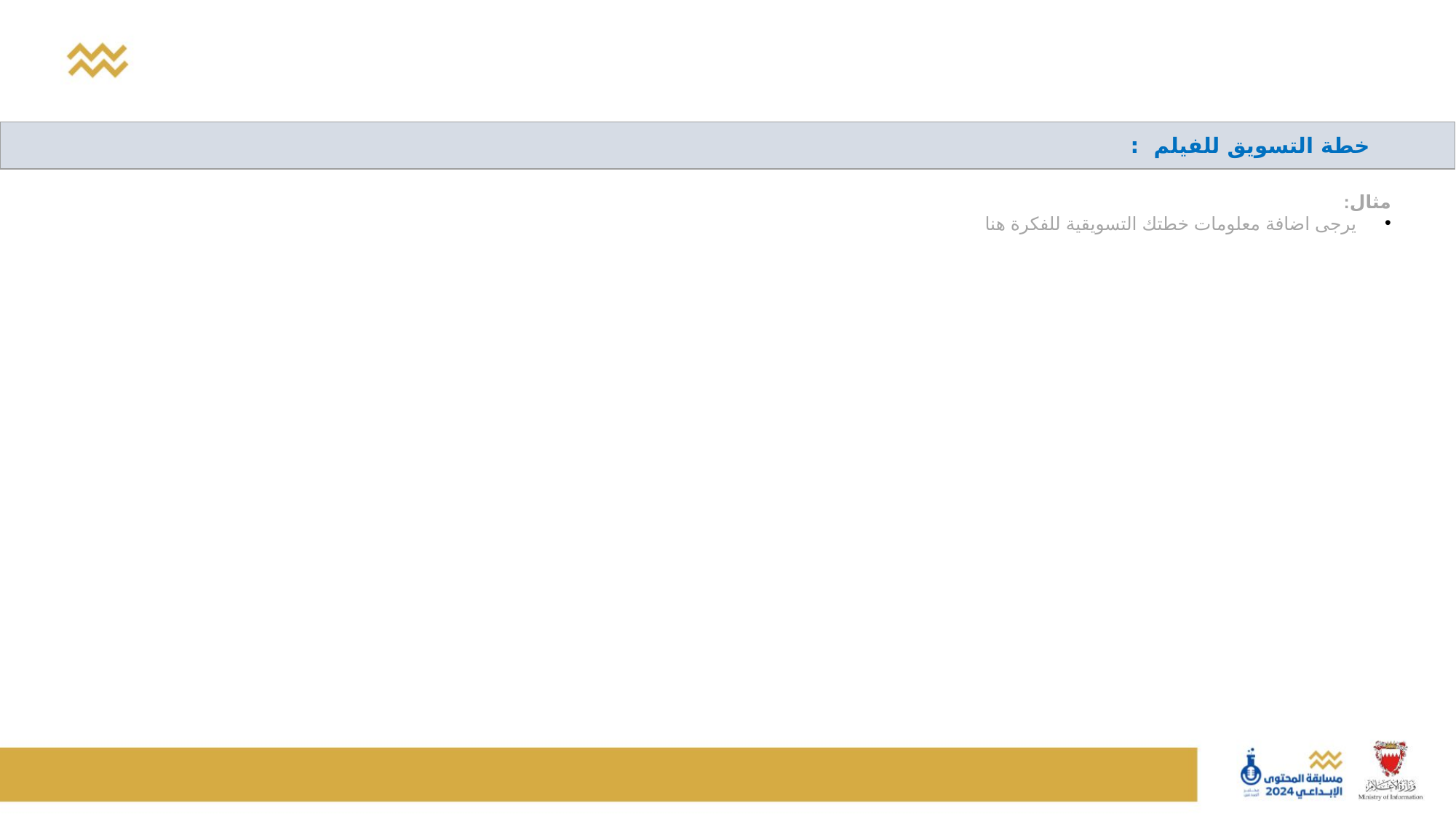

| خطة التسويق للفيلم : |
| --- |
مثال:
يرجى اضافة معلومات خطتك التسويقية للفكرة هنا